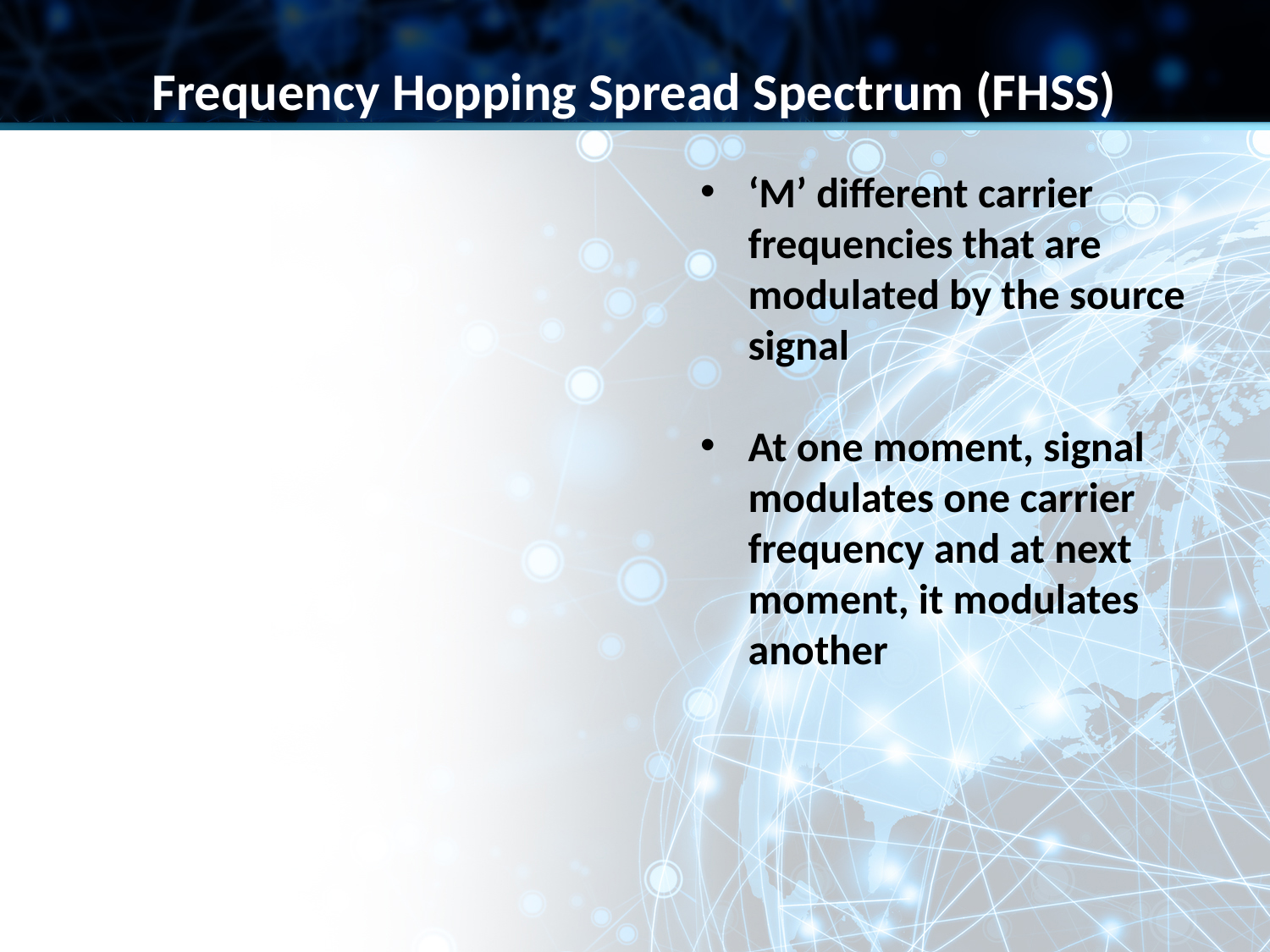

Frequency Hopping Spread Spectrum (FHSS)
‘M’ different carrier frequencies that are modulated by the source signal

At one moment, signal modulates one carrier frequency and at next moment, it modulates another